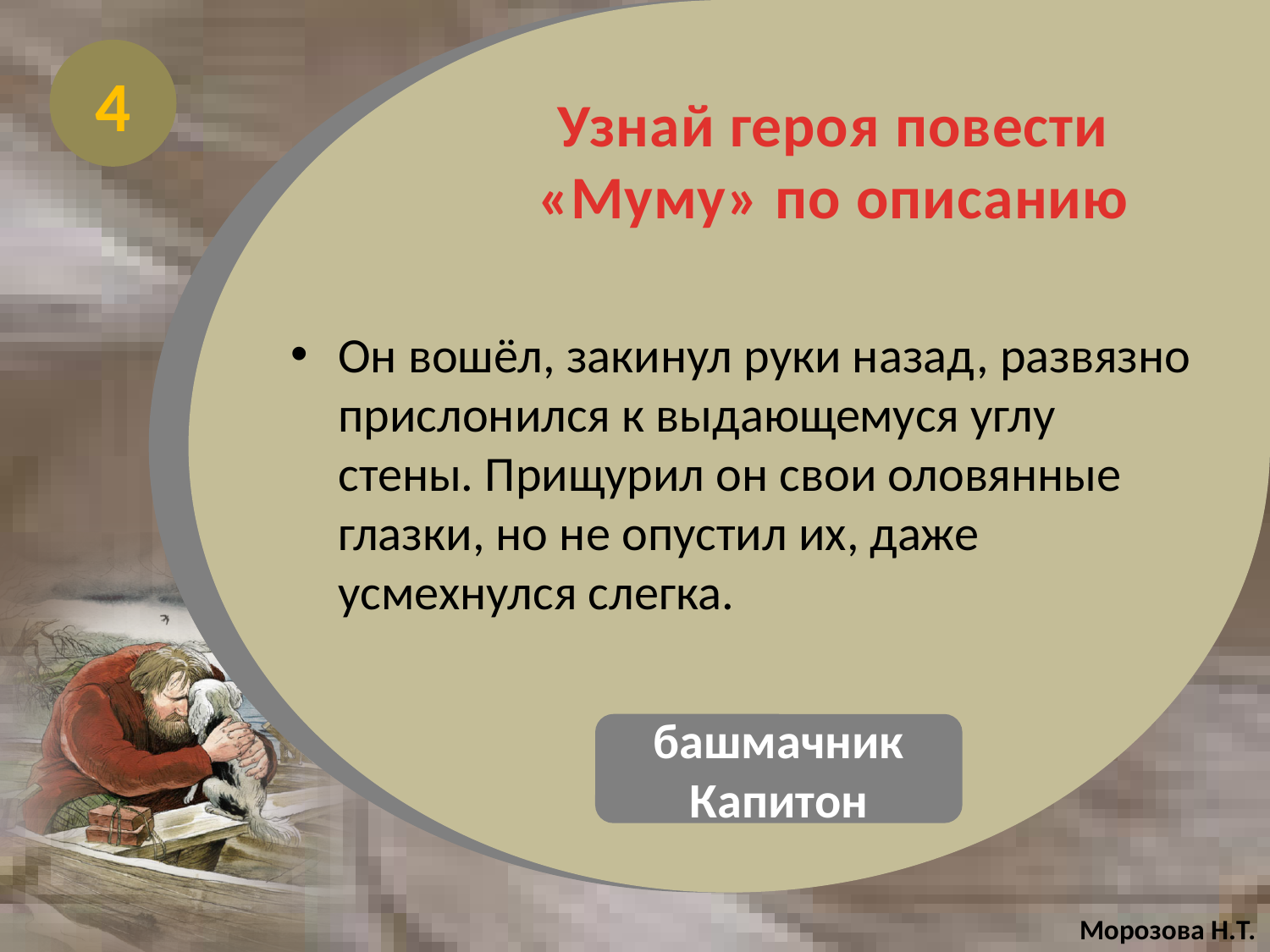

4
# Узнай героя повести «Муму» по описанию
Он вошёл, закинул руки назад, развязно прислонился к выдающемуся углу стены. Прищурил он свои оловянные глазки, но не опустил их, даже усмехнулся слегка.
башмачник Капитон